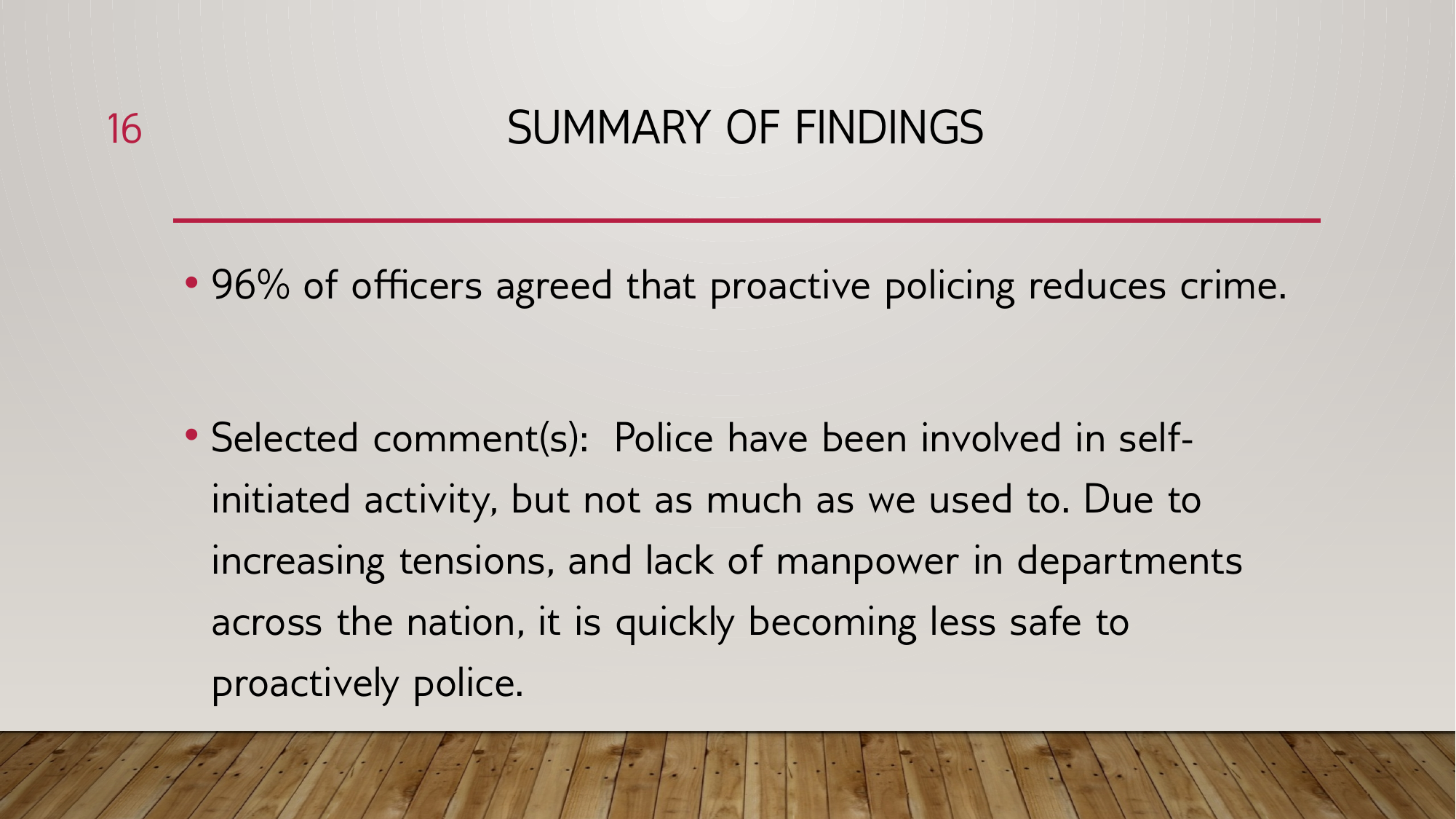

16
# Summary of Findings
96% of officers agreed that proactive policing reduces crime.

Selected comment(s):  Police have been involved in self-initiated activity, but not as much as we used to. Due to increasing tensions, and lack of manpower in departments across the nation, it is quickly becoming less safe to proactively police.